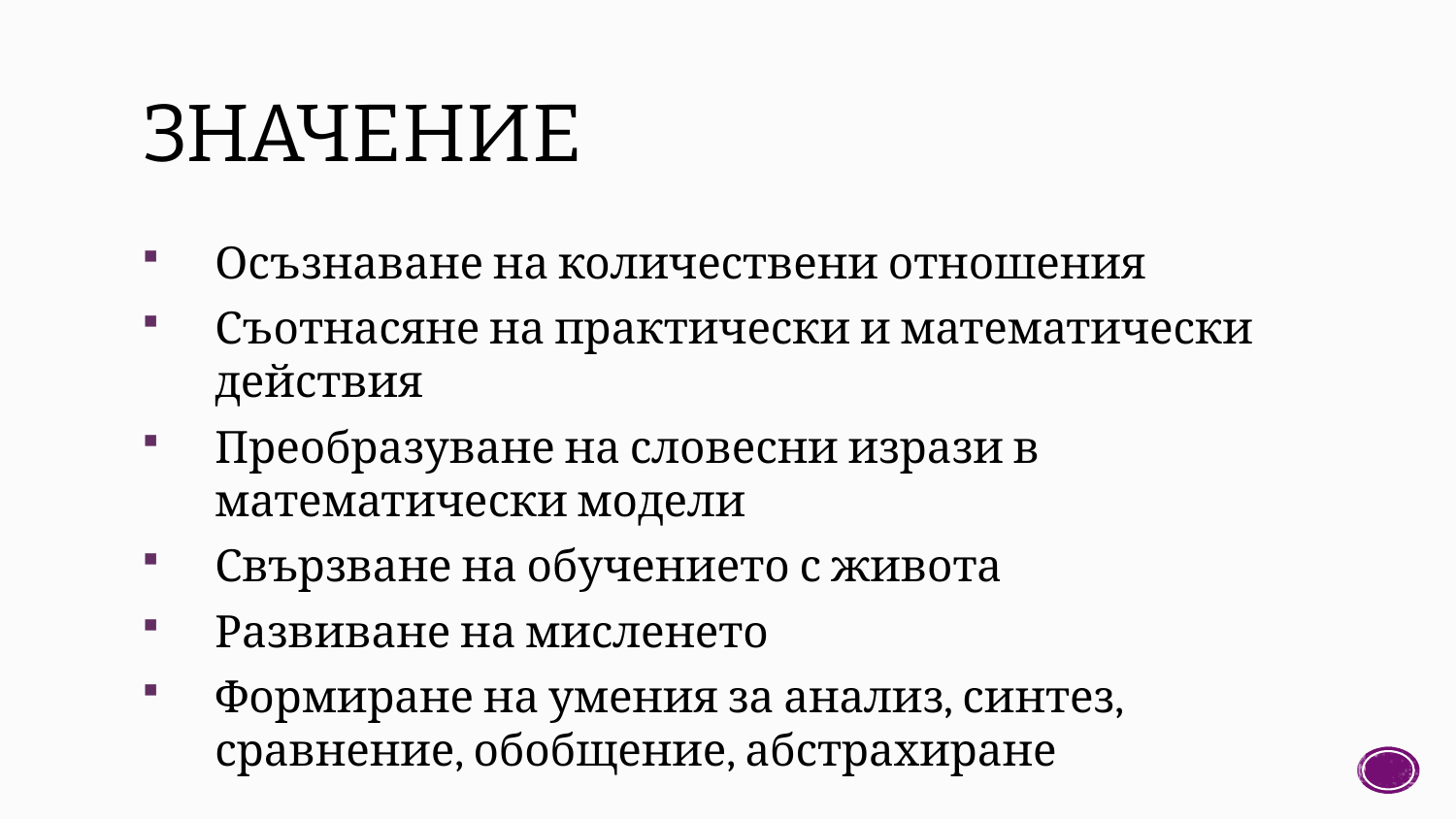

ЗНАЧЕНИЕ
Осъзнаване на количествени отношения
Съотнасяне на практически и математически действия
Преобразуване на словесни изрази в математически модели
Свързване на обучението с живота
Развиване на мисленето
Формиране на умения за анализ, синтез, сравнение, обобщение, абстрахиране